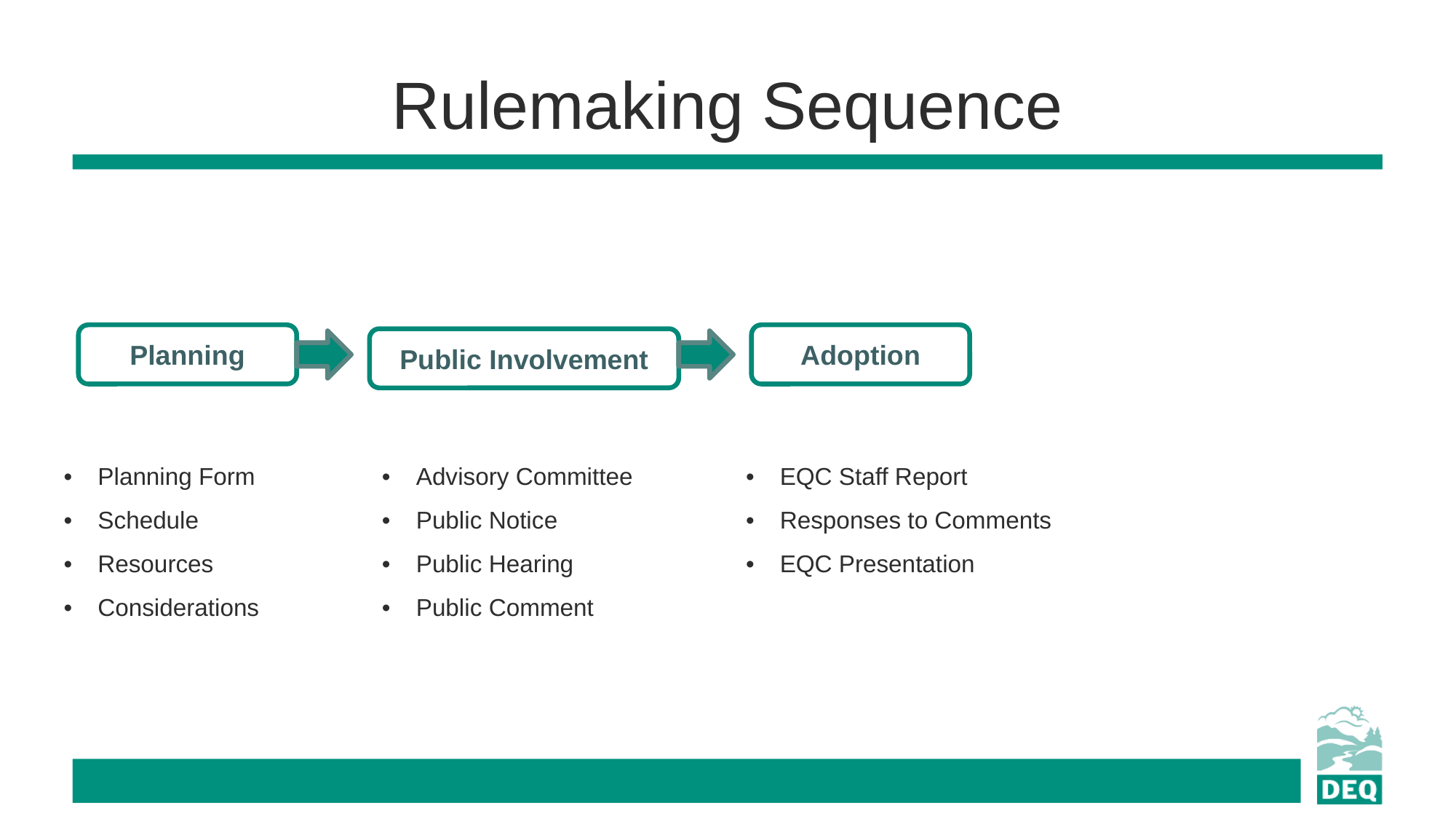

# Rulemaking Sequence
Planning

Adoption
Public Involvement

| Planning Form | Advisory Committee | EQC Staff Report |
| --- | --- | --- |
| Schedule | Public Notice | Responses to Comments |
| Resources | Public Hearing | EQC Presentation |
| Considerations | Public Comment |  |